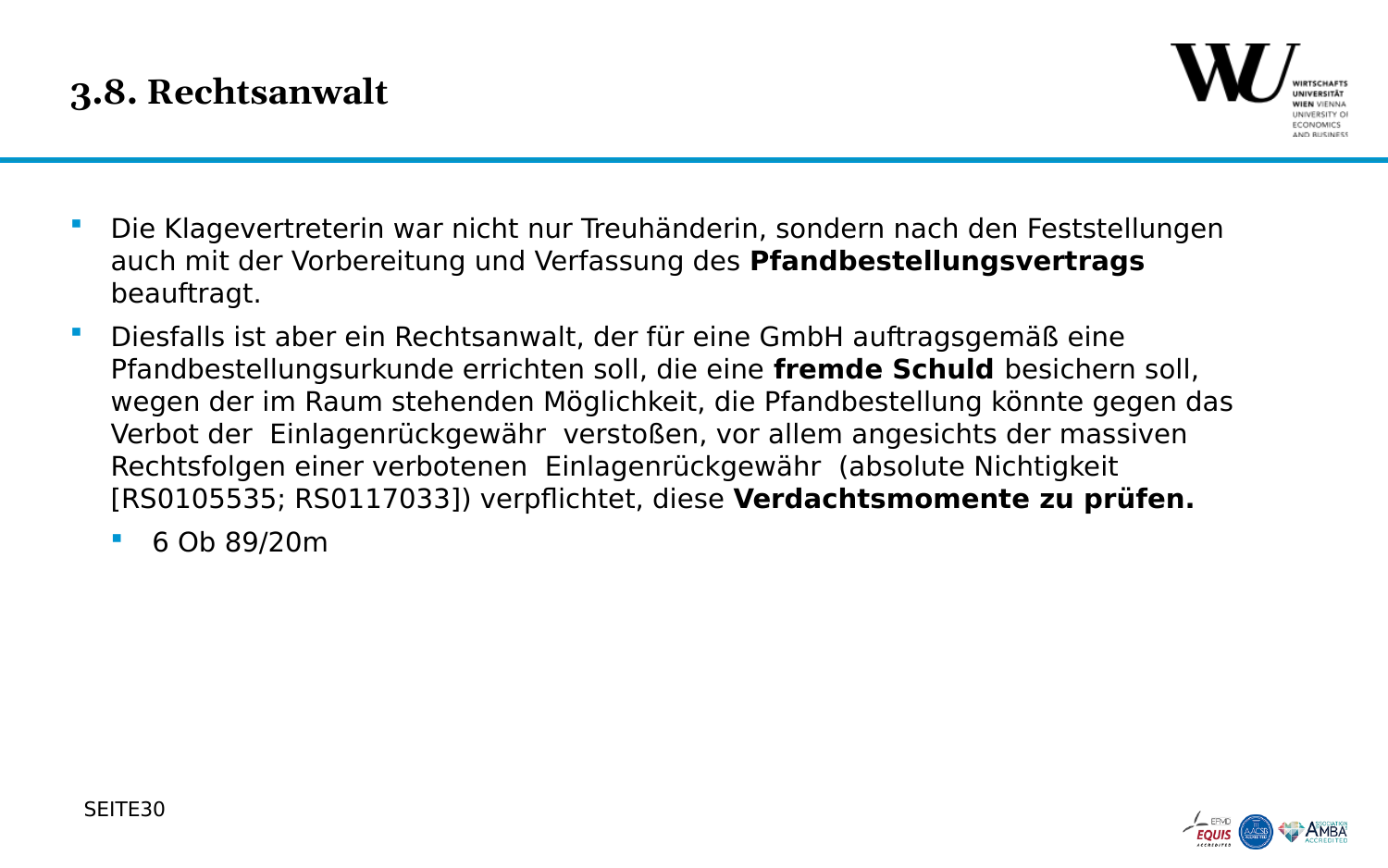

# 3.8. Rechtsanwalt
Die Klagevertreterin war nicht nur Treuhänderin, sondern nach den Feststellungen auch mit der Vorbereitung und Verfassung des Pfandbestellungsvertrags beauftragt.
Diesfalls ist aber ein Rechtsanwalt, der für eine GmbH auftragsgemäß eine Pfandbestellungsurkunde errichten soll, die eine fremde Schuld besichern soll, wegen der im Raum stehenden Möglichkeit, die Pfandbestellung könnte gegen das Verbot der  Einlagenrückgewähr  verstoßen, vor allem angesichts der massiven Rechtsfolgen einer verbotenen  Einlagenrückgewähr  (absolute Nichtigkeit [RS0105535; RS0117033]) verpflichtet, diese Verdachtsmomente zu prüfen.
6 Ob 89/20m

30